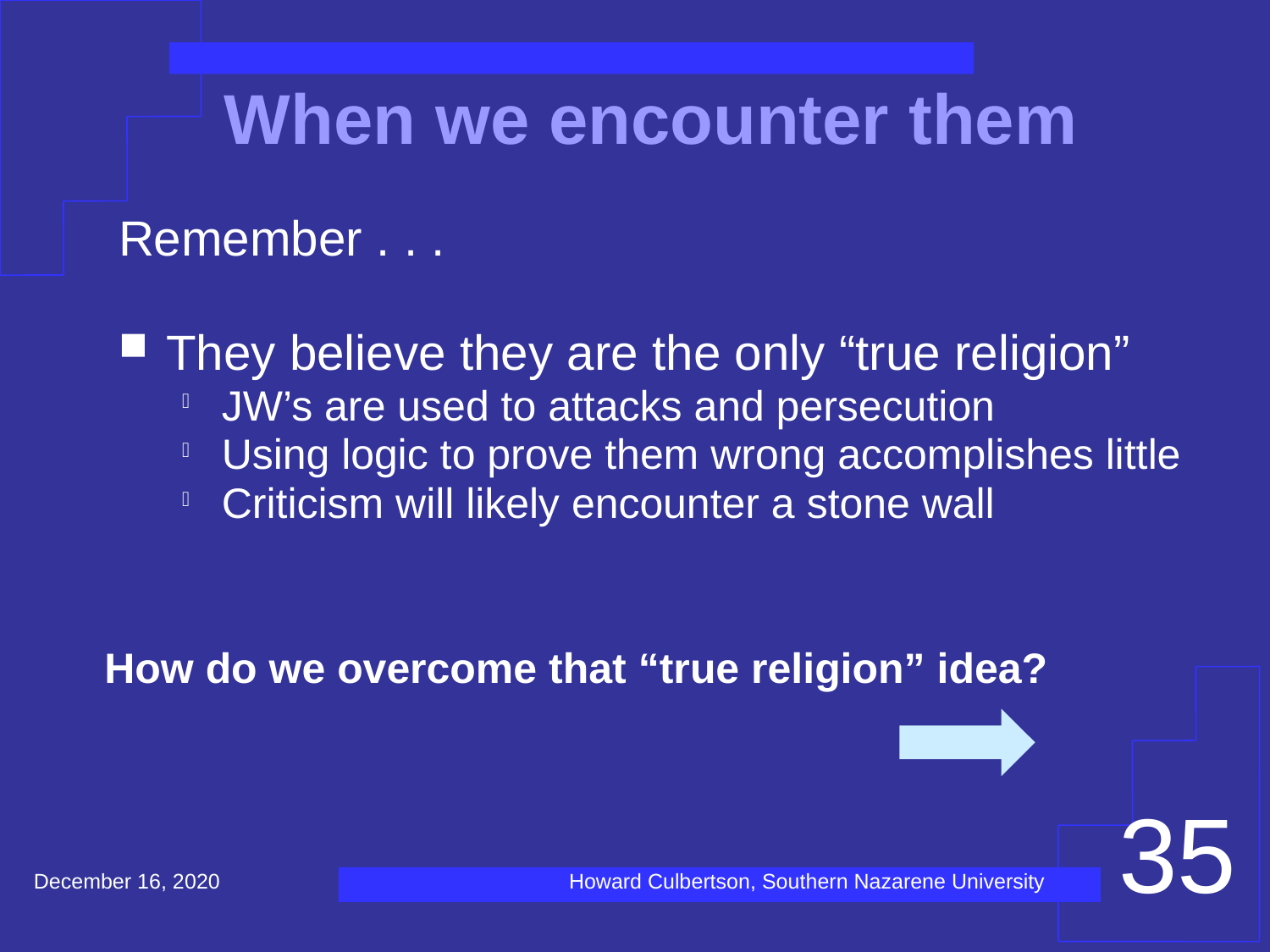

# When we encounter them
Remember . . .

They believe they are the only “true religion”
JW’s are used to attacks and persecution
Using logic to prove them wrong accomplishes little
Criticism will likely encounter a stone wall

How do we overcome that “true religion” idea?

35
December 16, 2020
Howard Culbertson, Southern Nazarene University